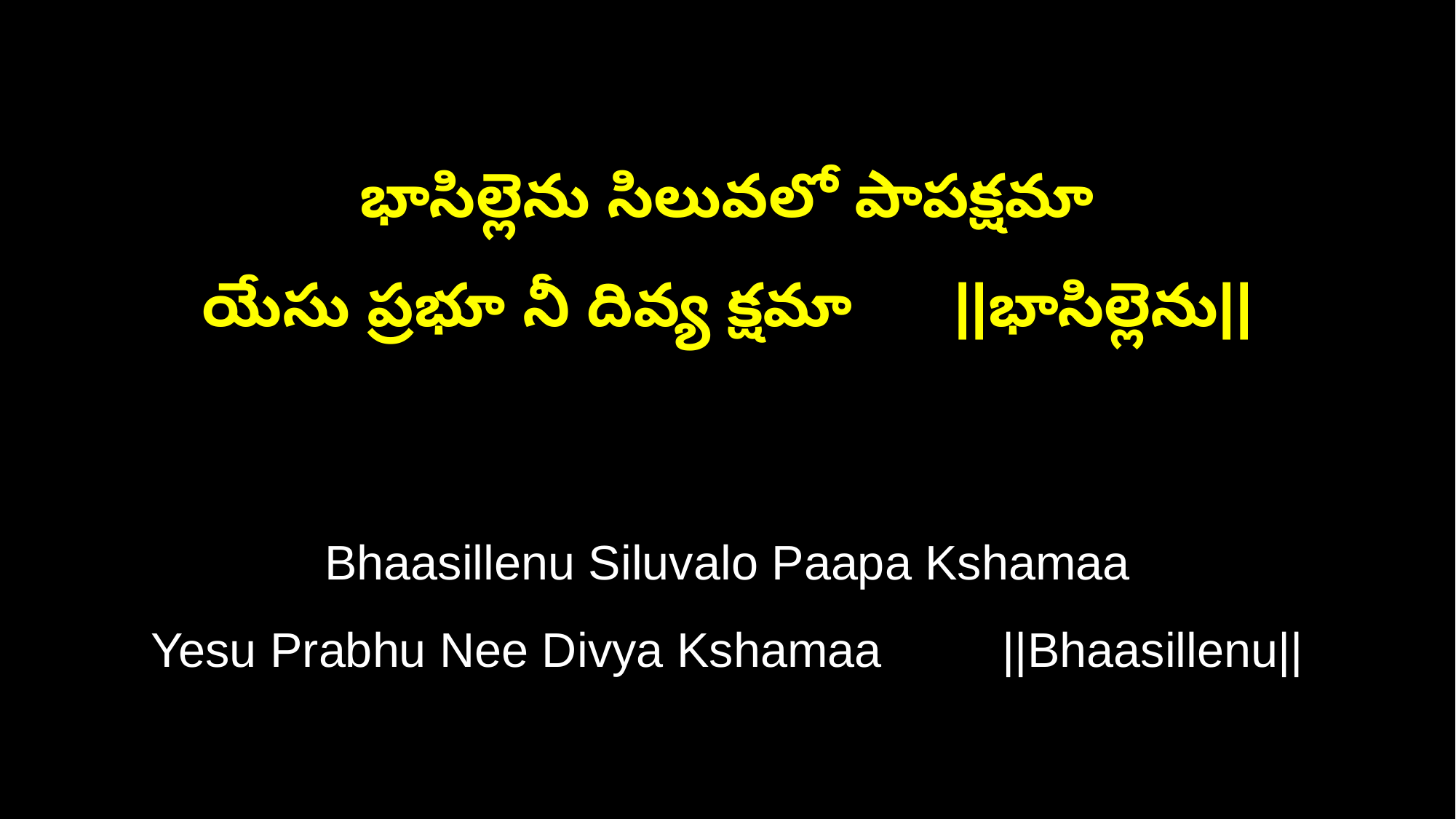

భాసిల్లెను సిలువలో పాపక్షమా
యేసు ప్రభూ నీ దివ్య క్షమా      ||భాసిల్లెను||
Bhaasillenu Siluvalo Paapa Kshamaa
Yesu Prabhu Nee Divya Kshamaa         ||Bhaasillenu||